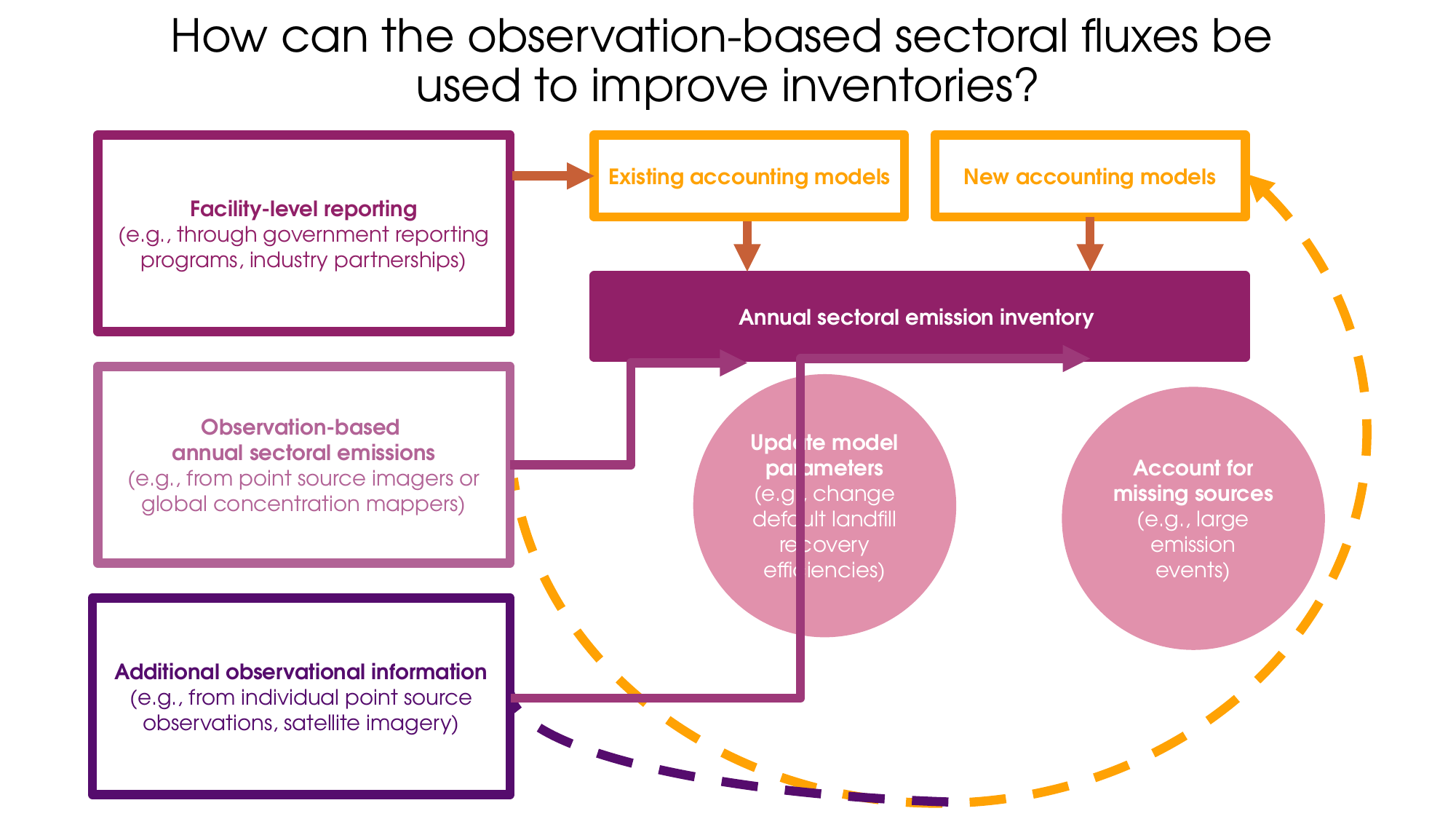

How can the observation-based sectoral fluxes be
used to improve inventories?

New accounting models
Facility-level reporting
(e.g., through government reporting programs, industry partnerships)
Existing accounting models
Annual sectoral emission inventory
Account for missing sources
(e.g., large emission events)
Additional observational information
(e.g., from individual point source observations, satellite imagery)
Update model parameters
(e.g., change default landfill recovery efficiencies)
Observation-based
annual sectoral emissions
(e.g., from point source imagers or global concentration mappers)